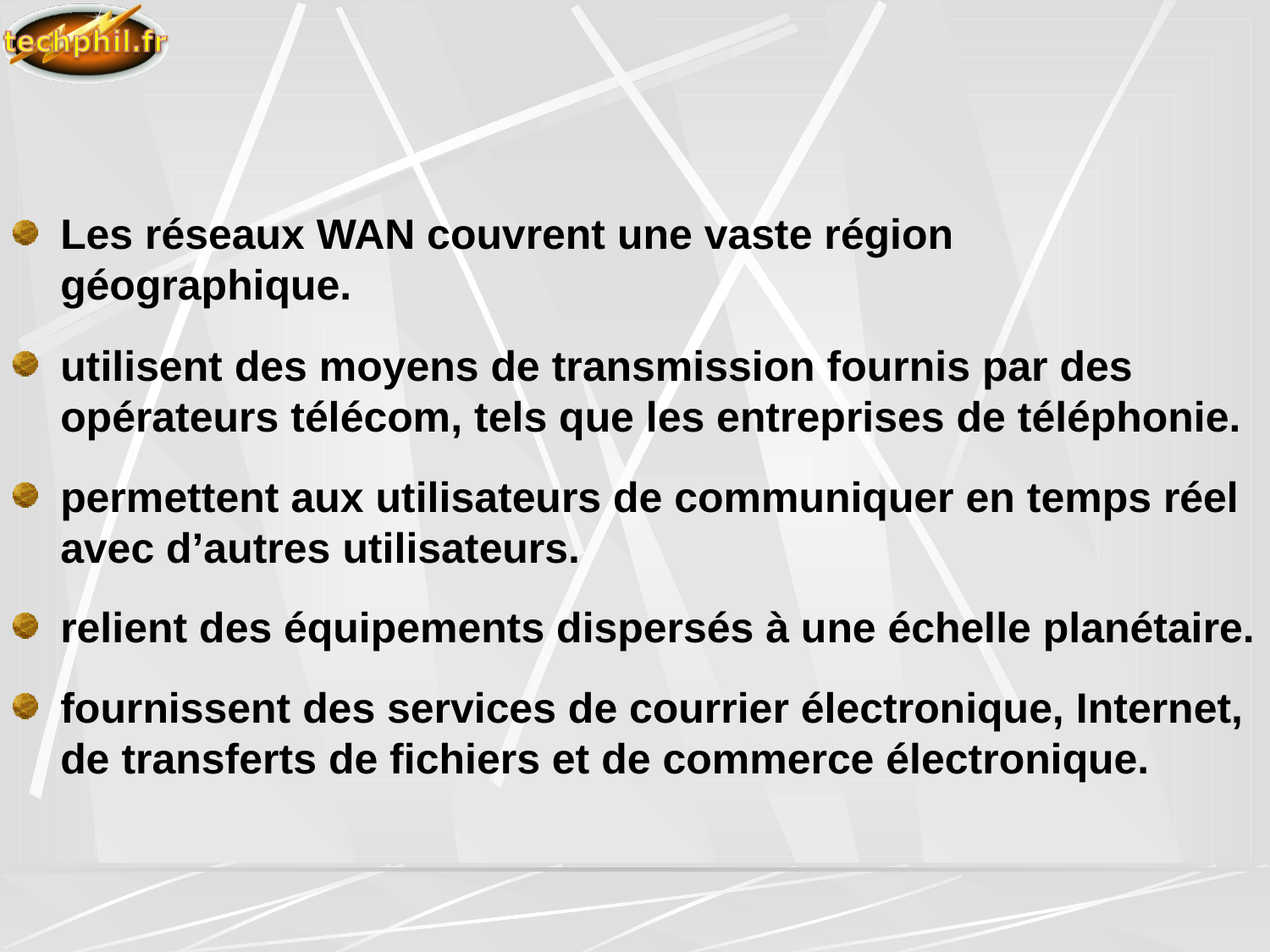

Les réseaux WAN couvrent une vaste région géographique.
utilisent des moyens de transmission fournis par des opérateurs télécom, tels que les entreprises de téléphonie.
permettent aux utilisateurs de communiquer en temps réel avec d’autres utilisateurs.
relient des équipements dispersés à une échelle planétaire.
fournissent des services de courrier électronique, Internet, de transferts de fichiers et de commerce électronique.